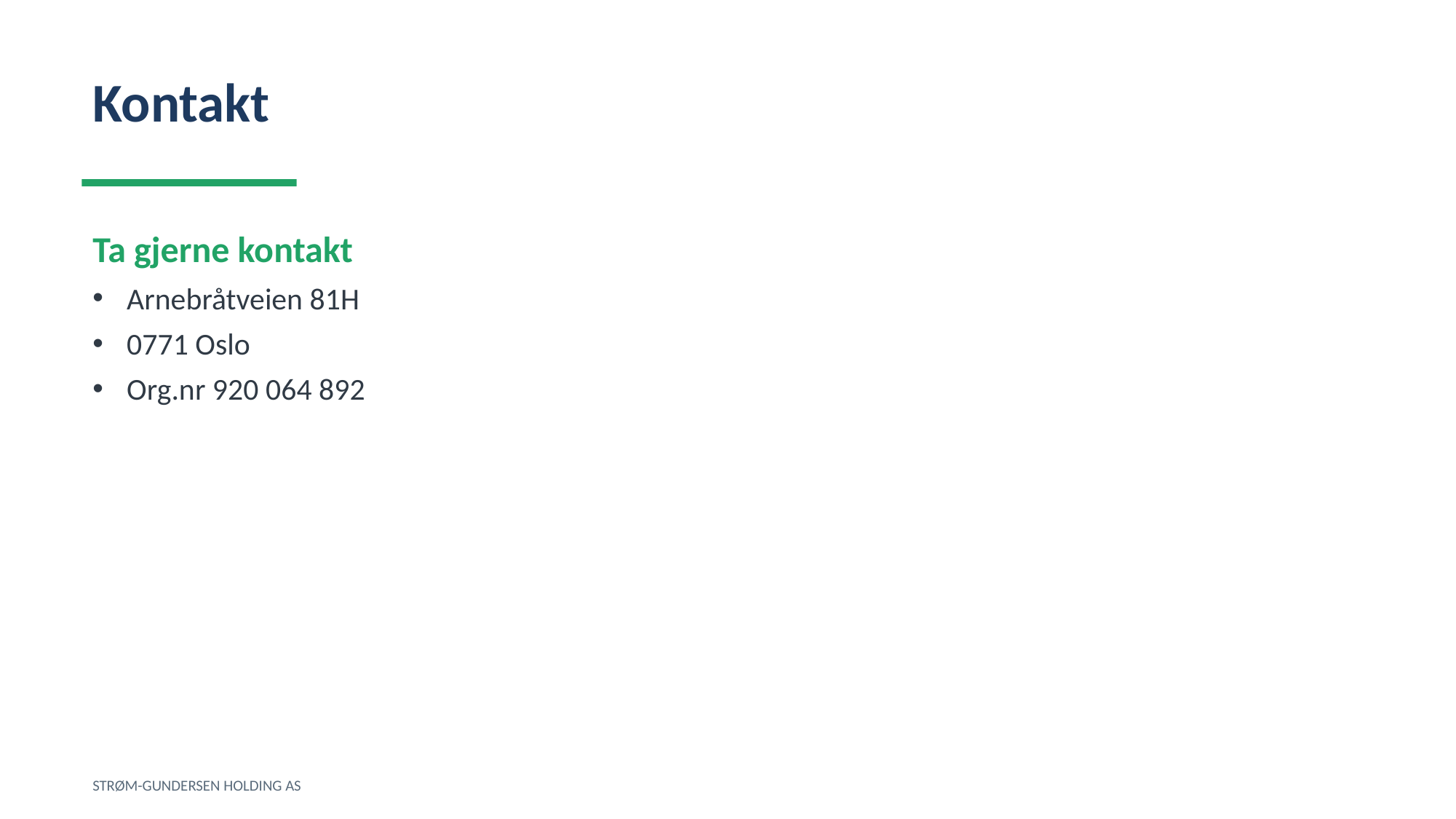

Kontakt

Ta gjerne kontakt
Arnebråtveien 81H
0771 Oslo
Org.nr 920 064 892
STRØM-GUNDERSEN HOLDING AS